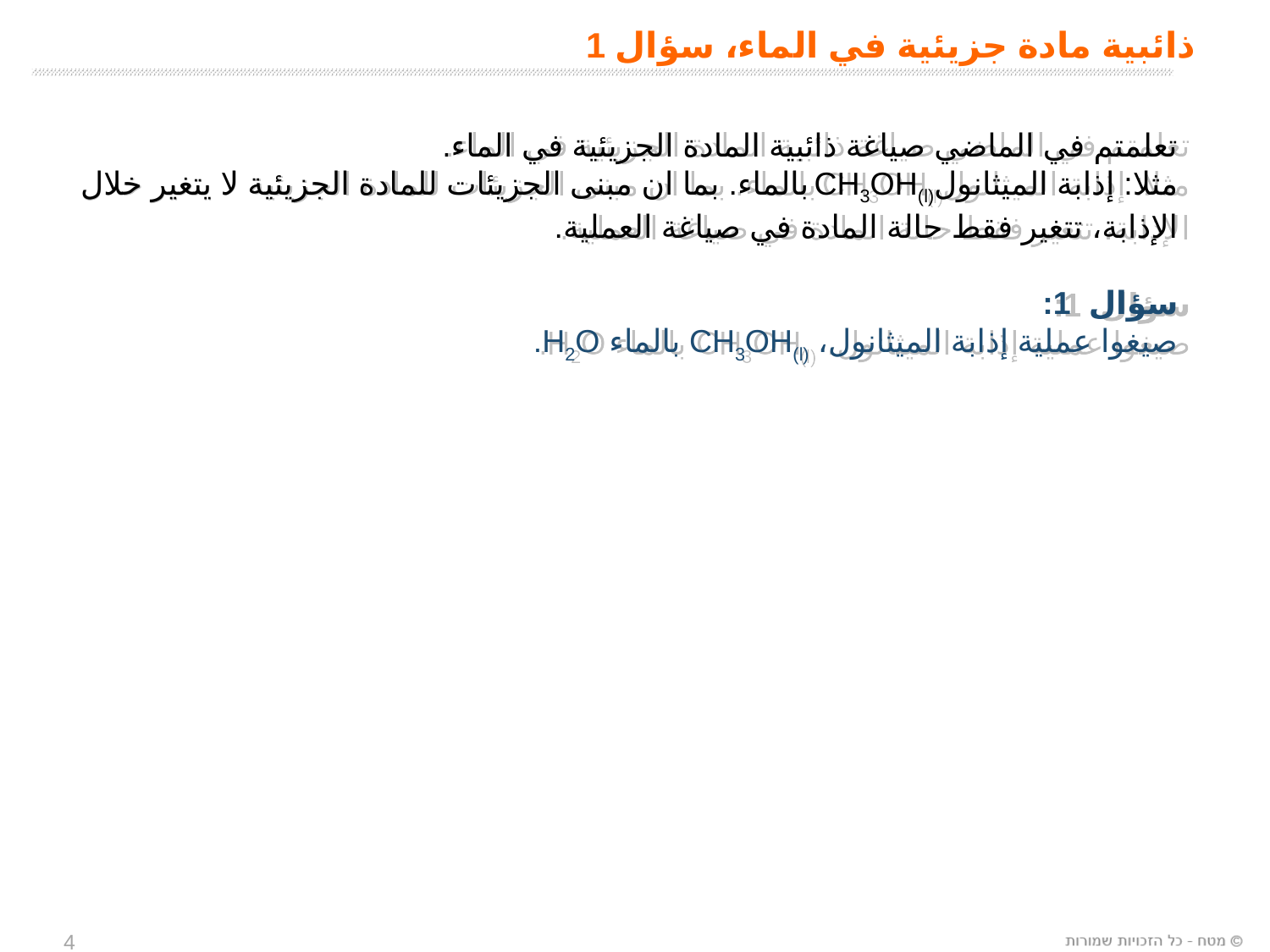

# ذائبية مادة جزيئية في الماء، سؤال 1

تعلمتم في الماضي صياغة ذائبية المادة الجزيئية في الماء.
مثلا: إذابة الميثانولCH3OH(l) بالماء. بما ان مبنى الجزيئات للمادة الجزيئية لا يتغير خلال الإذابة، تتغير فقط حالة المادة في صياغة العملية.

سؤال  1:
صيغوا عملية إذابة الميثانول، CH3OH(l) بالماء H2O.

4